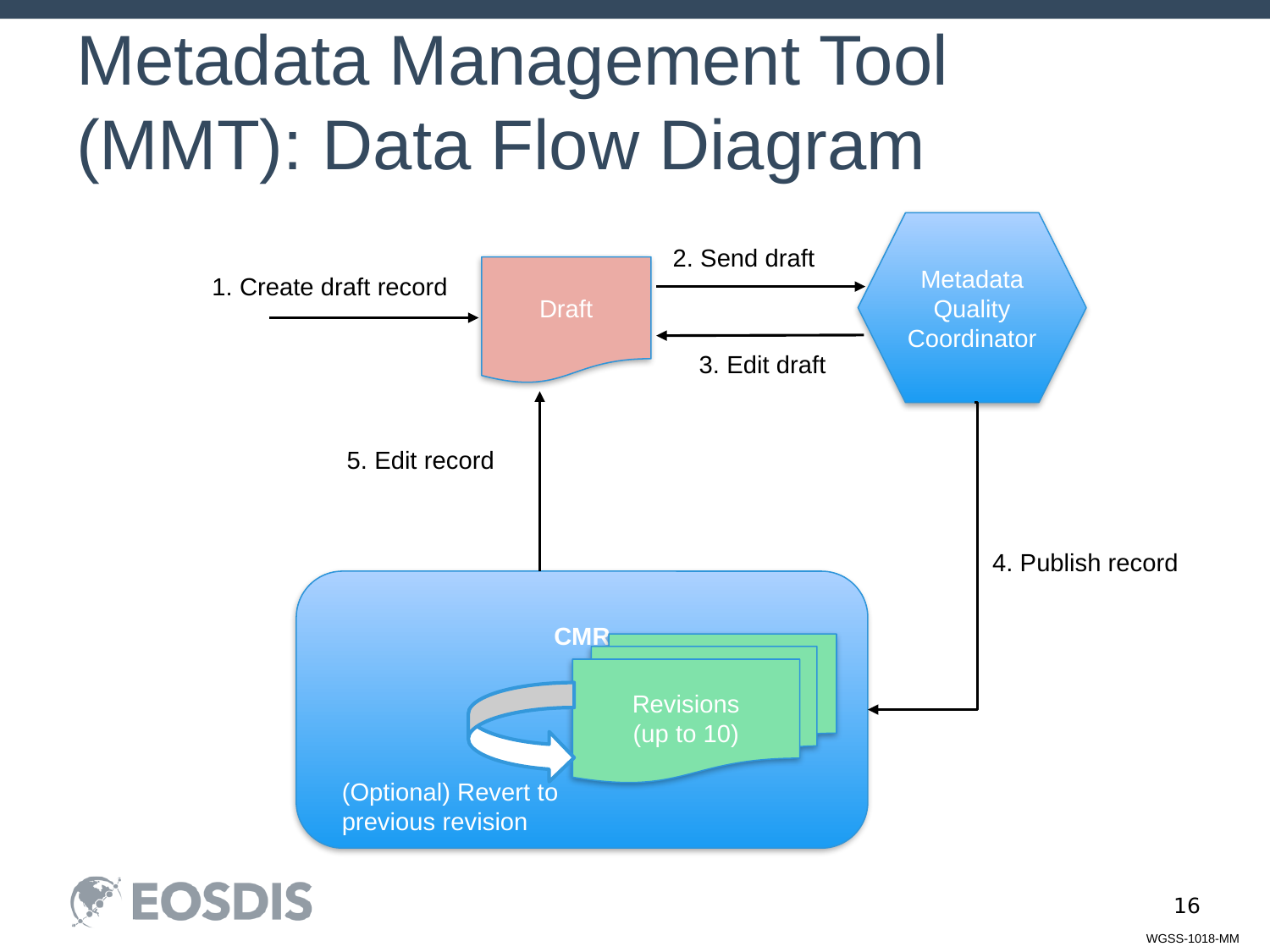

# Metadata Management Tool (MMT): Data Flow Diagram
Metadata Quality Coordinator
2. Send draft
Draft
1. Create draft record
3. Edit draft
5. Edit record
4. Publish record
CMR

Revisions
(up to 10)

(Optional) Revert to
previous revision